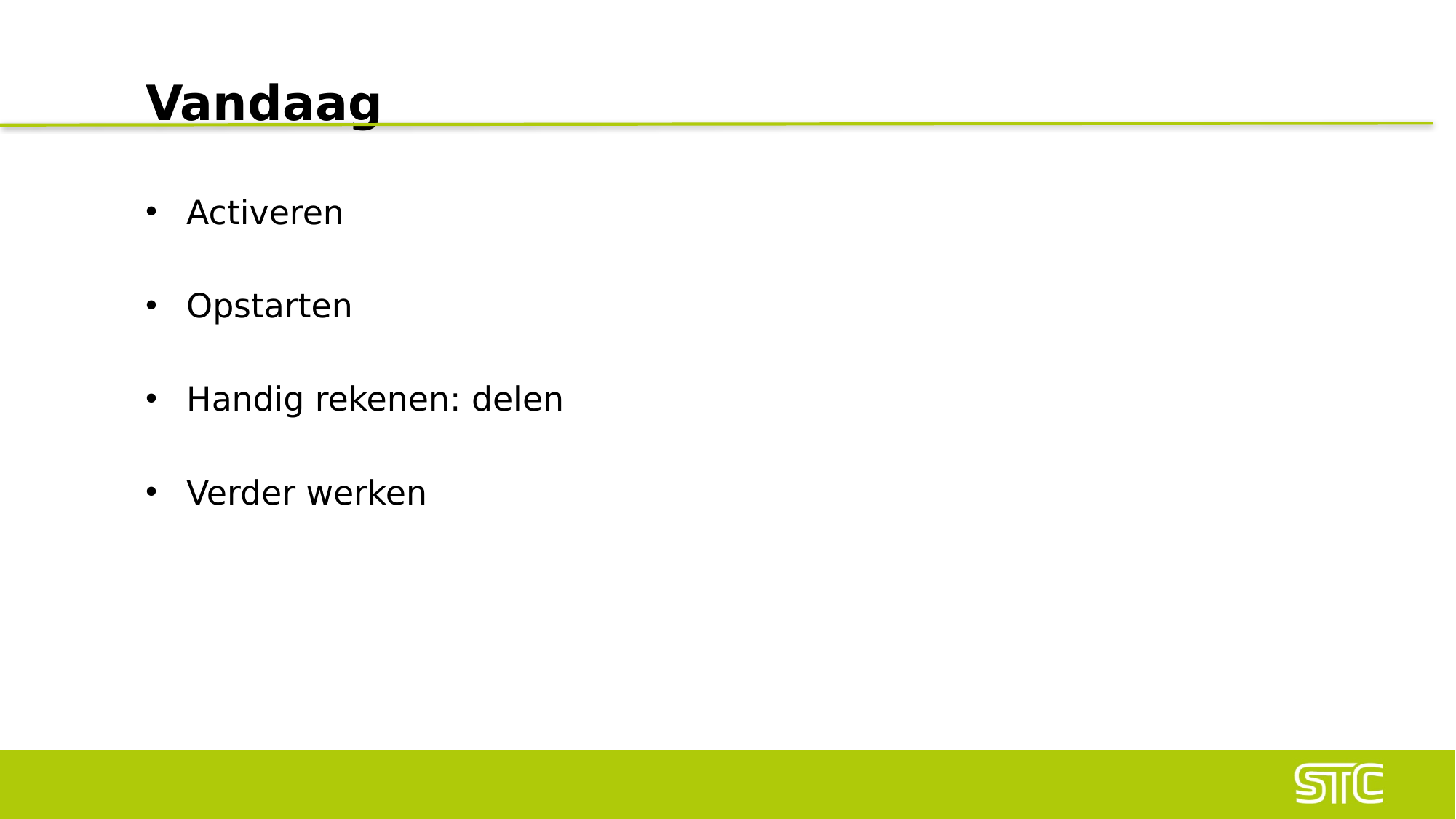

# Vandaag
Activeren

Opstarten

Handig rekenen: delen

Verder werken